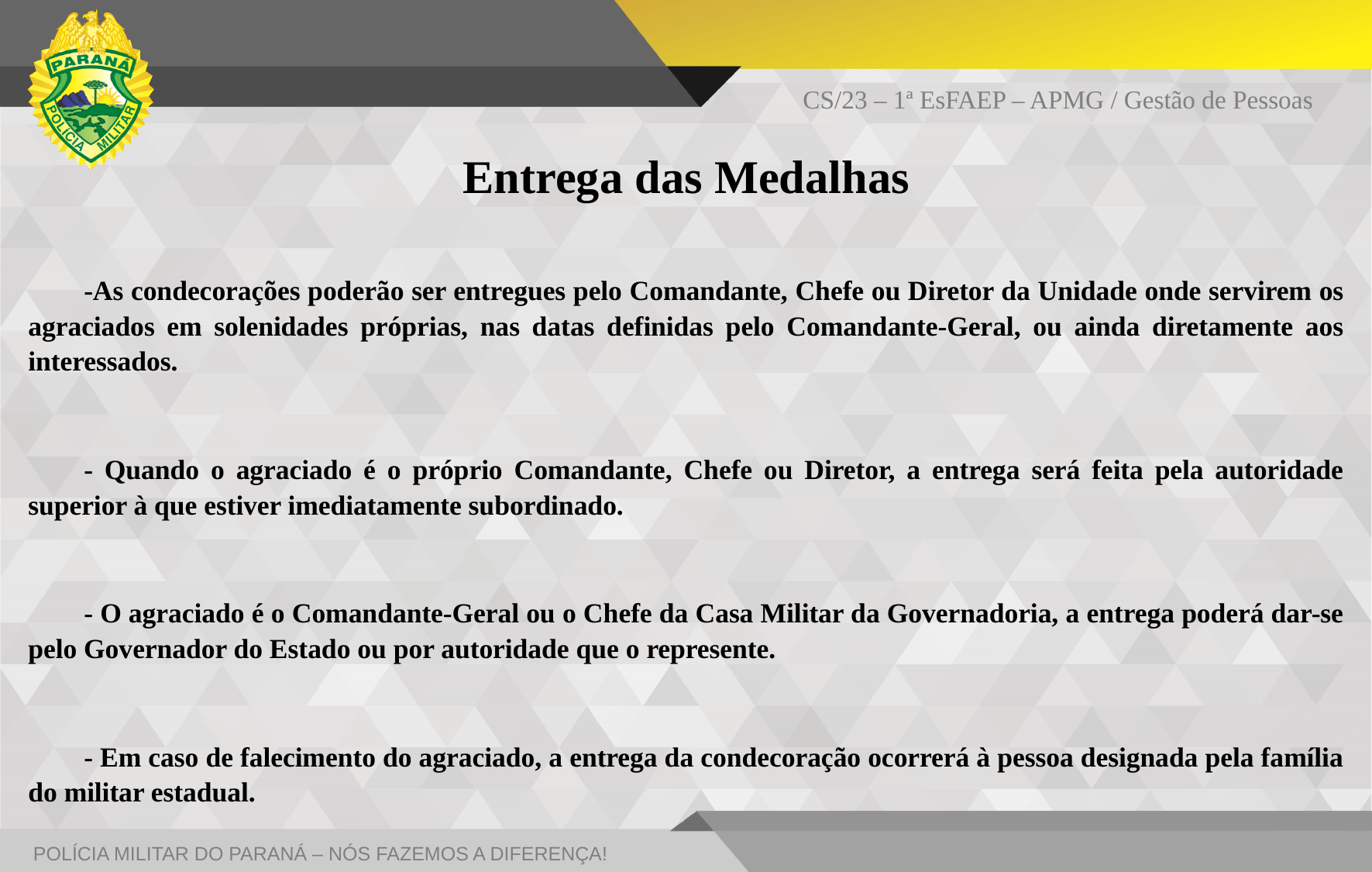

CS/23 – 1ª EsFAEP – APMG / Gestão de Pessoas

# Entrega das Medalhas
-As condecorações poderão ser entregues pelo Comandante, Chefe ou Diretor da Unidade onde servirem os agraciados em solenidades próprias, nas datas definidas pelo Comandante-Geral, ou ainda diretamente aos interessados.

- Quando o agraciado é o próprio Comandante, Chefe ou Diretor, a entrega será feita pela autoridade superior à que estiver imediatamente subordinado.

- O agraciado é o Comandante-Geral ou o Chefe da Casa Militar da Governadoria, a entrega poderá dar-se pelo Governador do Estado ou por autoridade que o represente.

- Em caso de falecimento do agraciado, a entrega da condecoração ocorrerá à pessoa designada pela família do militar estadual.